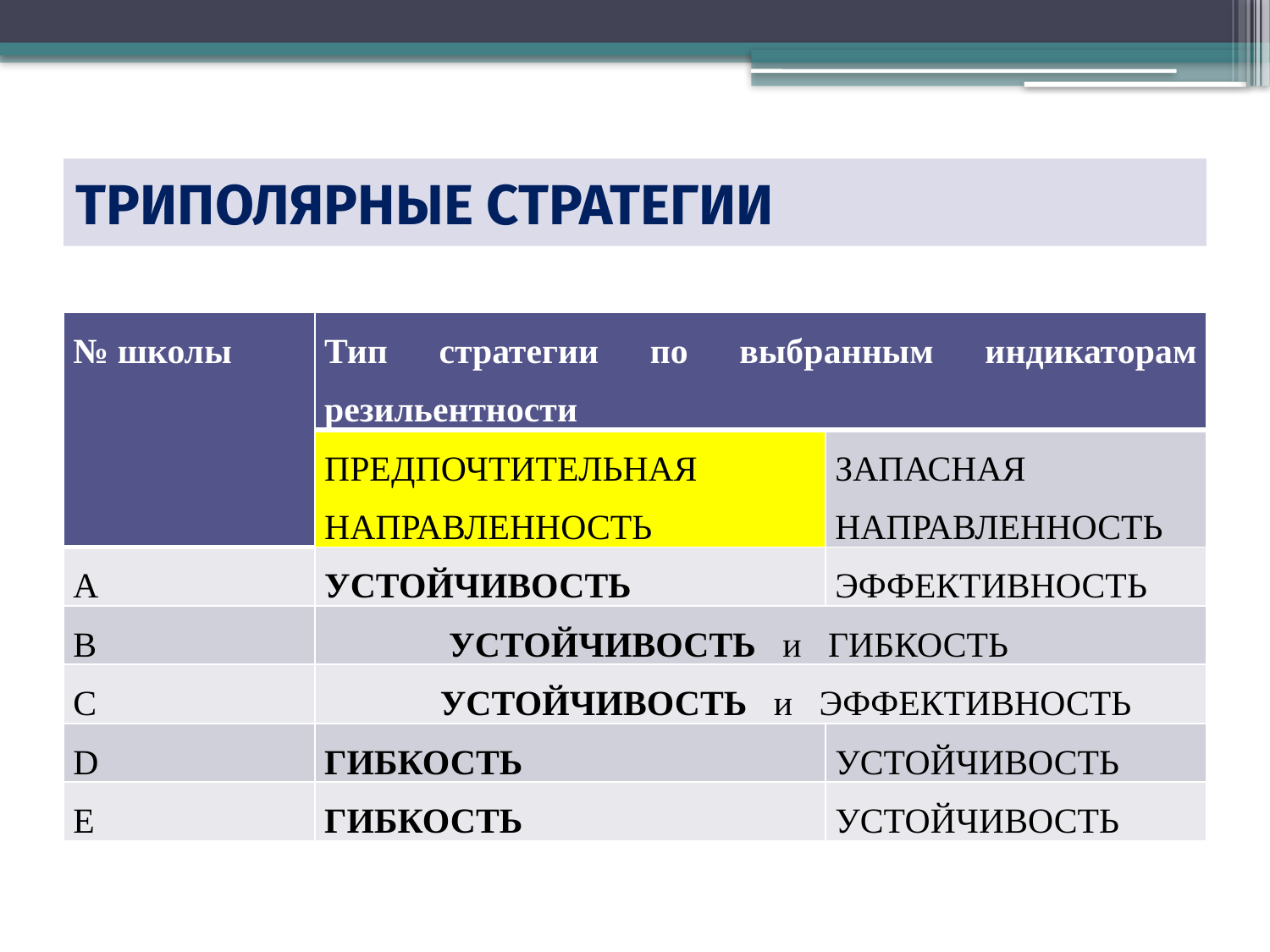

# ТРИПОЛЯРНЫЕ СТРАТЕГИИ
| № школы | Тип стратегии по выбранным индикаторам резильентности |  |
| --- | --- | --- |
|  | ПРЕДПОЧТИТЕЛЬНАЯ НАПРАВЛЕННОСТЬ | ЗАПАСНАЯ НАПРАВЛЕННОСТЬ |
| A | УСТОЙЧИВОСТЬ | ЭФФЕКТИВНОСТЬ |
| B | УСТОЙЧИВОСТЬ и ГИБКОСТЬ |  |
| C | УСТОЙЧИВОСТЬ и ЭФФЕКТИВНОСТЬ |  |
| D | ГИБКОСТЬ | УСТОЙЧИВОСТЬ |
| E | ГИБКОСТЬ | УСТОЙЧИВОСТЬ |